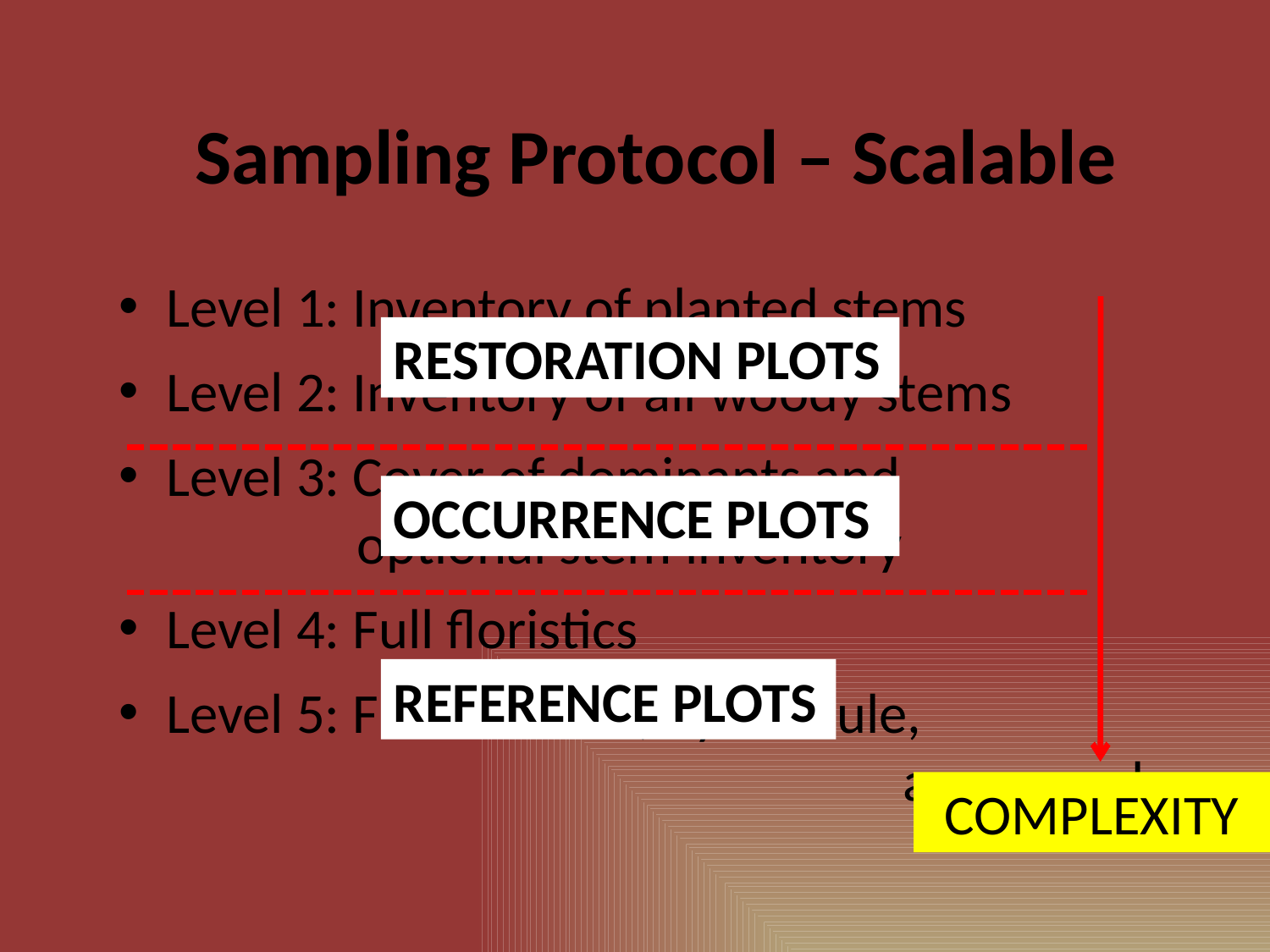

# Sampling Protocol – Scalable
Level 1: Inventory of planted stems
Level 2: Inventory of all woody stems
Level 3: Cover of dominants and
               optional stem inventory
Level 4: Full floristics
Level 5: Full floristics, by module,                                                                                  	        across scales
RESTORATION PLOTS
OCCURRENCE PLOTS
REFERENCE PLOTS
COMPLEXITY